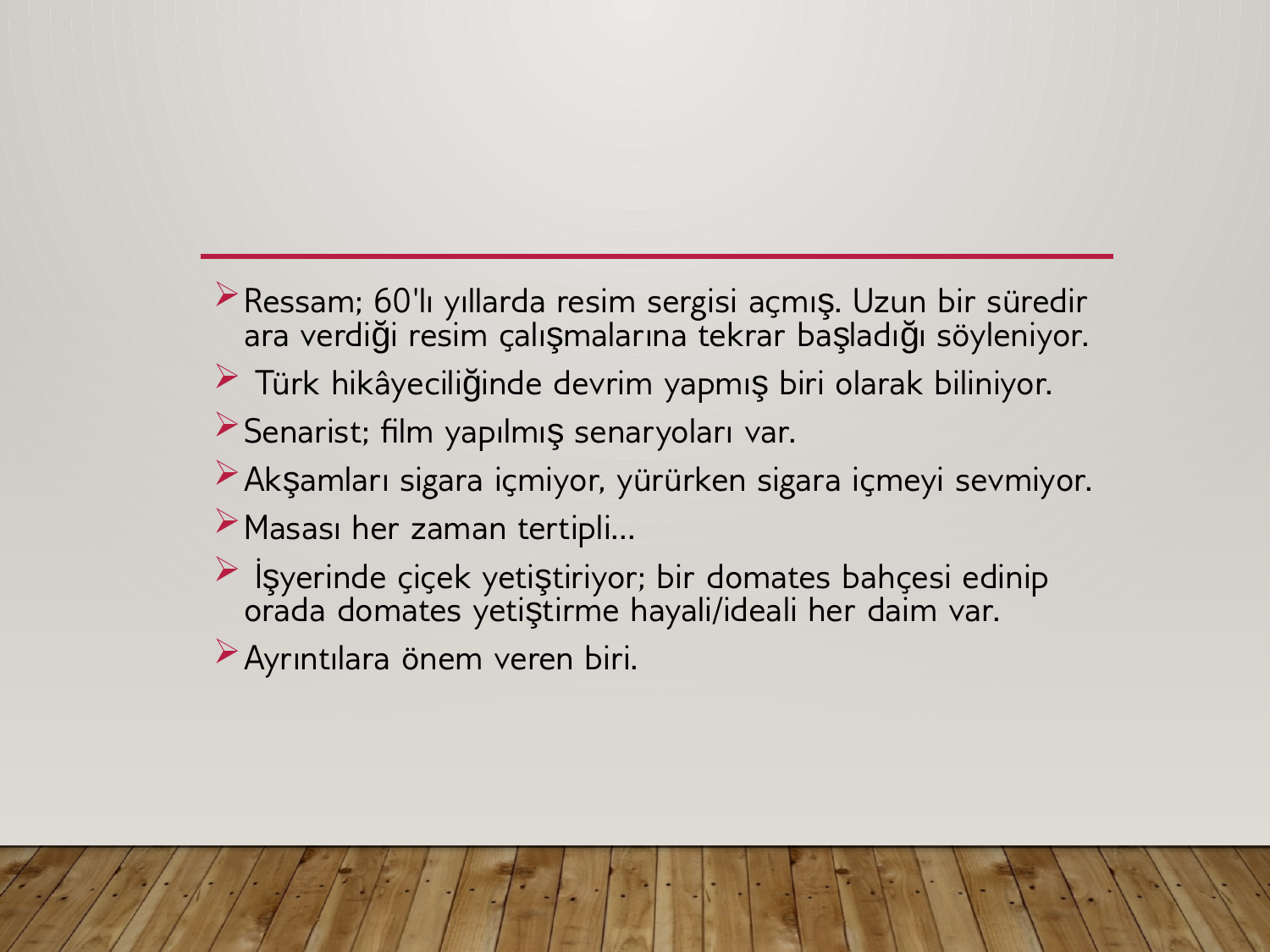

Ressam; 60'lı yıllarda resim sergisi açmış. Uzun bir süredir ara verdiği resim çalışmalarına tekrar başladığı söyleniyor.
 Türk hikâyeciliğinde devrim yapmış biri olarak biliniyor.
Senarist; film yapılmış senaryoları var.
Akşamları sigara içmiyor, yürürken sigara içmeyi sevmiyor.
Masası her zaman tertipli...
 İşyerinde çiçek yetiştiriyor; bir domates bahçesi edinip orada domates yetiştirme hayali/ideali her daim var.
Ayrıntılara önem veren biri.